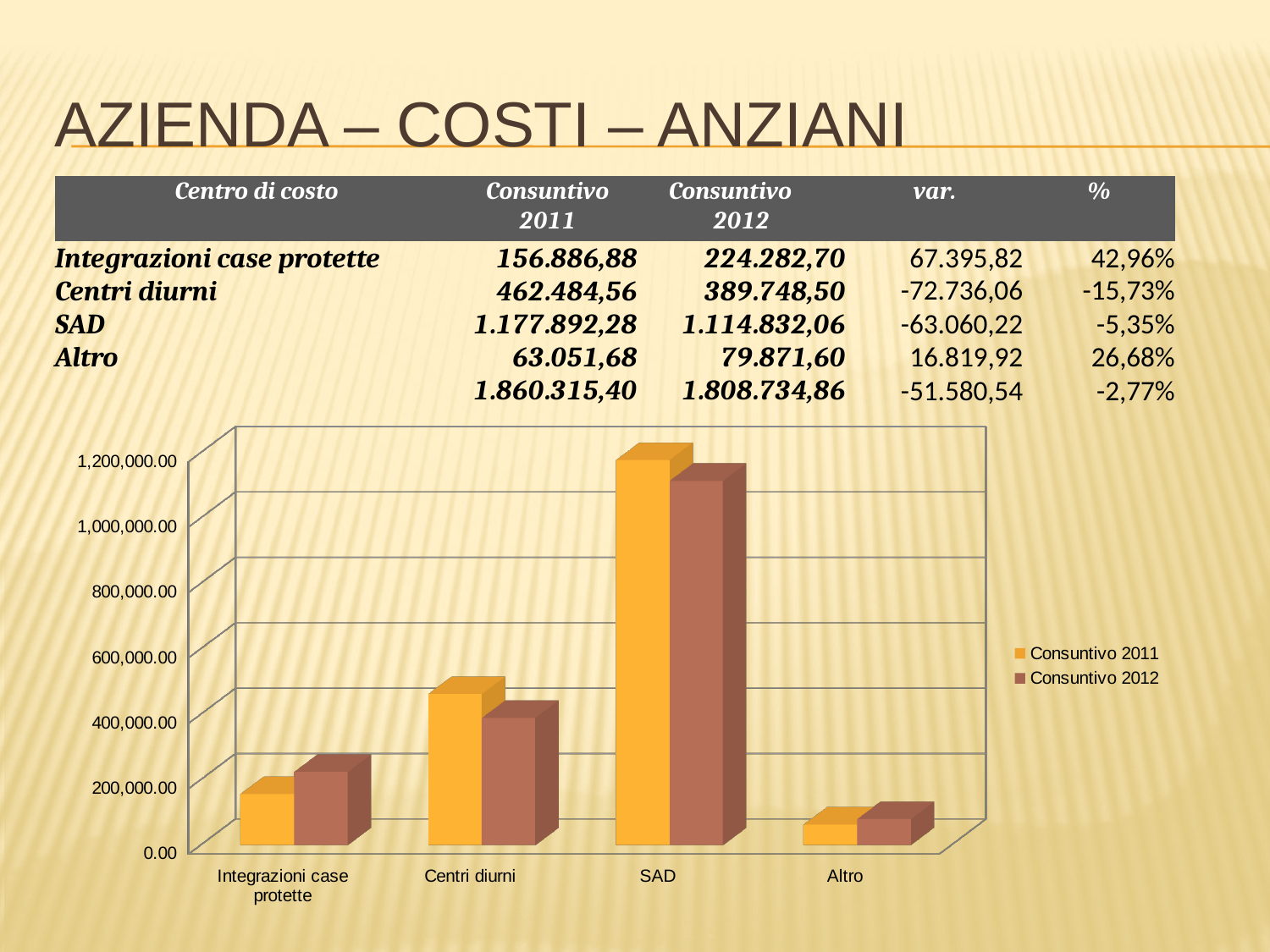

# AZIENDA – COSTI – ANZIANI
| Centro di costo | Consuntivo 2011 | Consuntivo 2012 | var. | % |
| --- | --- | --- | --- | --- |
| Integrazioni case protette | 156.886,88 | 224.282,70 | 67.395,82 | 42,96% |
| Centri diurni | 462.484,56 | 389.748,50 | -72.736,06 | -15,73% |
| SAD | 1.177.892,28 | 1.114.832,06 | -63.060,22 | -5,35% |
| Altro | 63.051,68 | 79.871,60 | 16.819,92 | 26,68% |
|  | 1.860.315,40 | 1.808.734,86 | -51.580,54 | -2,77% |

[unsupported chart]